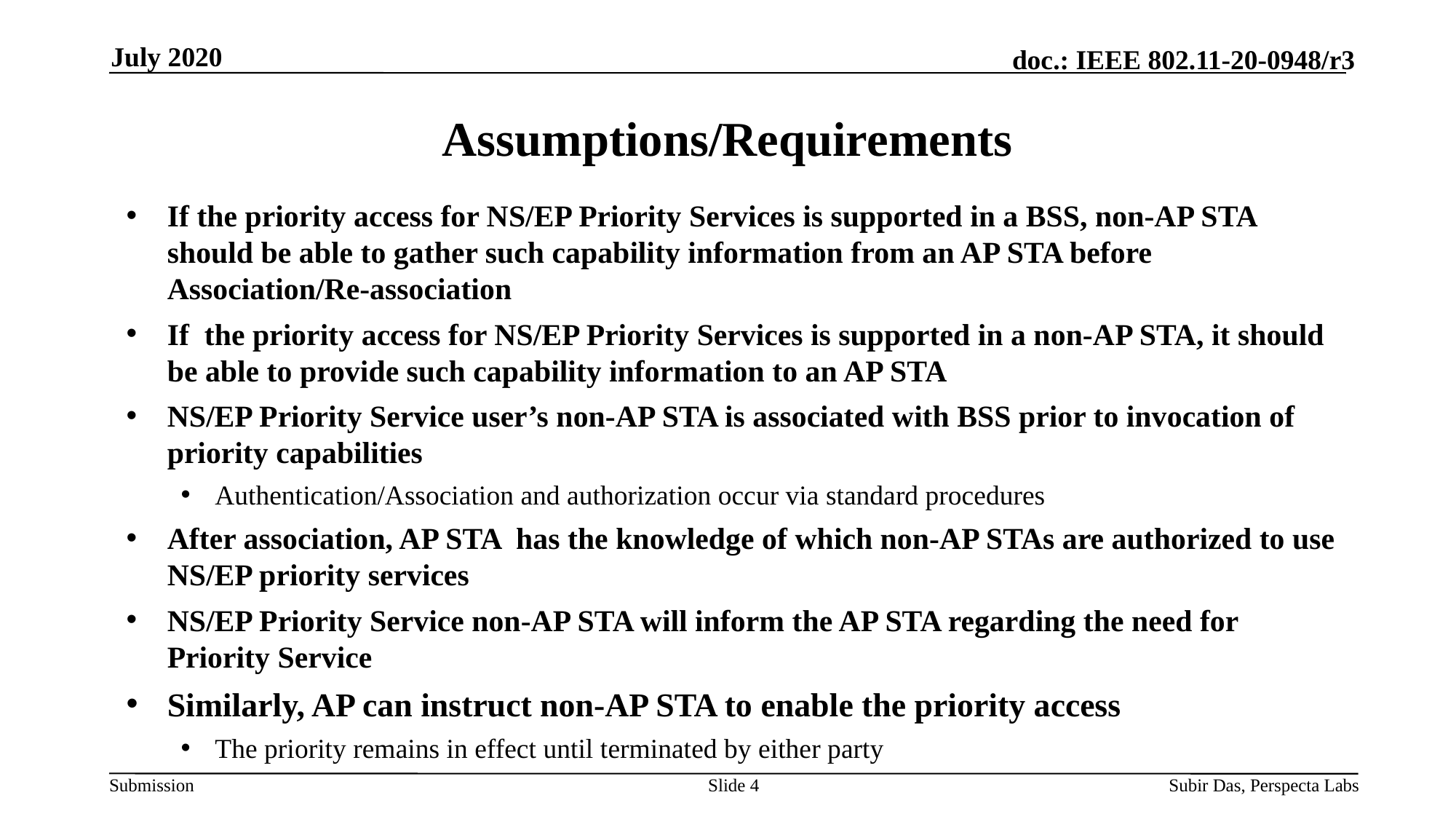

July 2020
# Assumptions/Requirements
If the priority access for NS/EP Priority Services is supported in a BSS, non-AP STA should be able to gather such capability information from an AP STA before Association/Re-association
If  the priority access for NS/EP Priority Services is supported in a non-AP STA, it should be able to provide such capability information to an AP STA
NS/EP Priority Service user’s non-AP STA is associated with BSS prior to invocation of priority capabilities
Authentication/Association and authorization occur via standard procedures
After association, AP STA  has the knowledge of which non-AP STAs are authorized to use NS/EP priority services
NS/EP Priority Service non-AP STA will inform the AP STA regarding the need for Priority Service
Similarly, AP can instruct non-AP STA to enable the priority access
The priority remains in effect until terminated by either party

Slide 4
Subir Das, Perspecta Labs